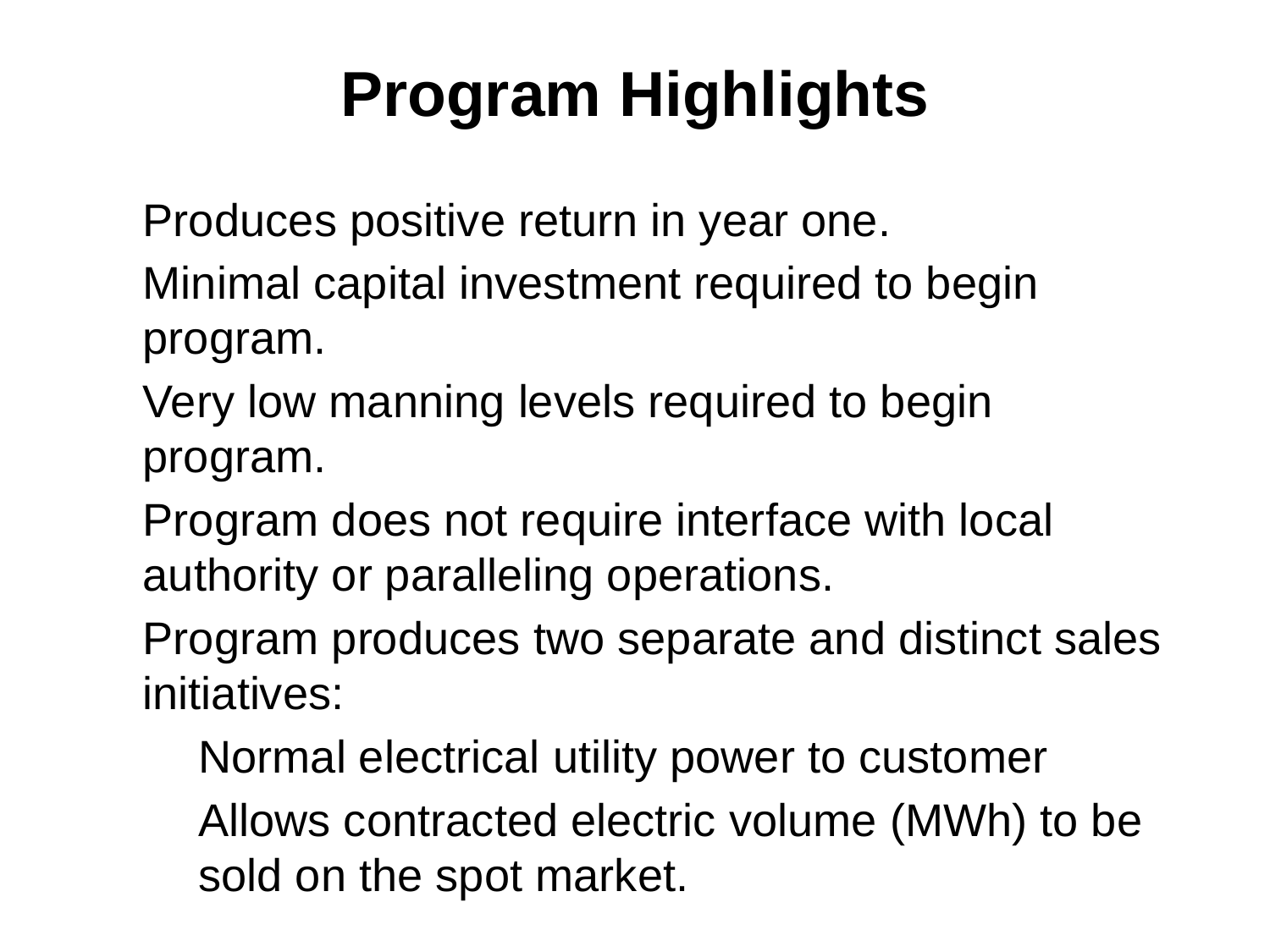

Program Highlights
Produces positive return in year one.
Minimal capital investment required to begin program.
Very low manning levels required to begin program.
Program does not require interface with local authority or paralleling operations.
Program produces two separate and distinct sales initiatives:
Normal electrical utility power to customer
Allows contracted electric volume (MWh) to be sold on the spot market.